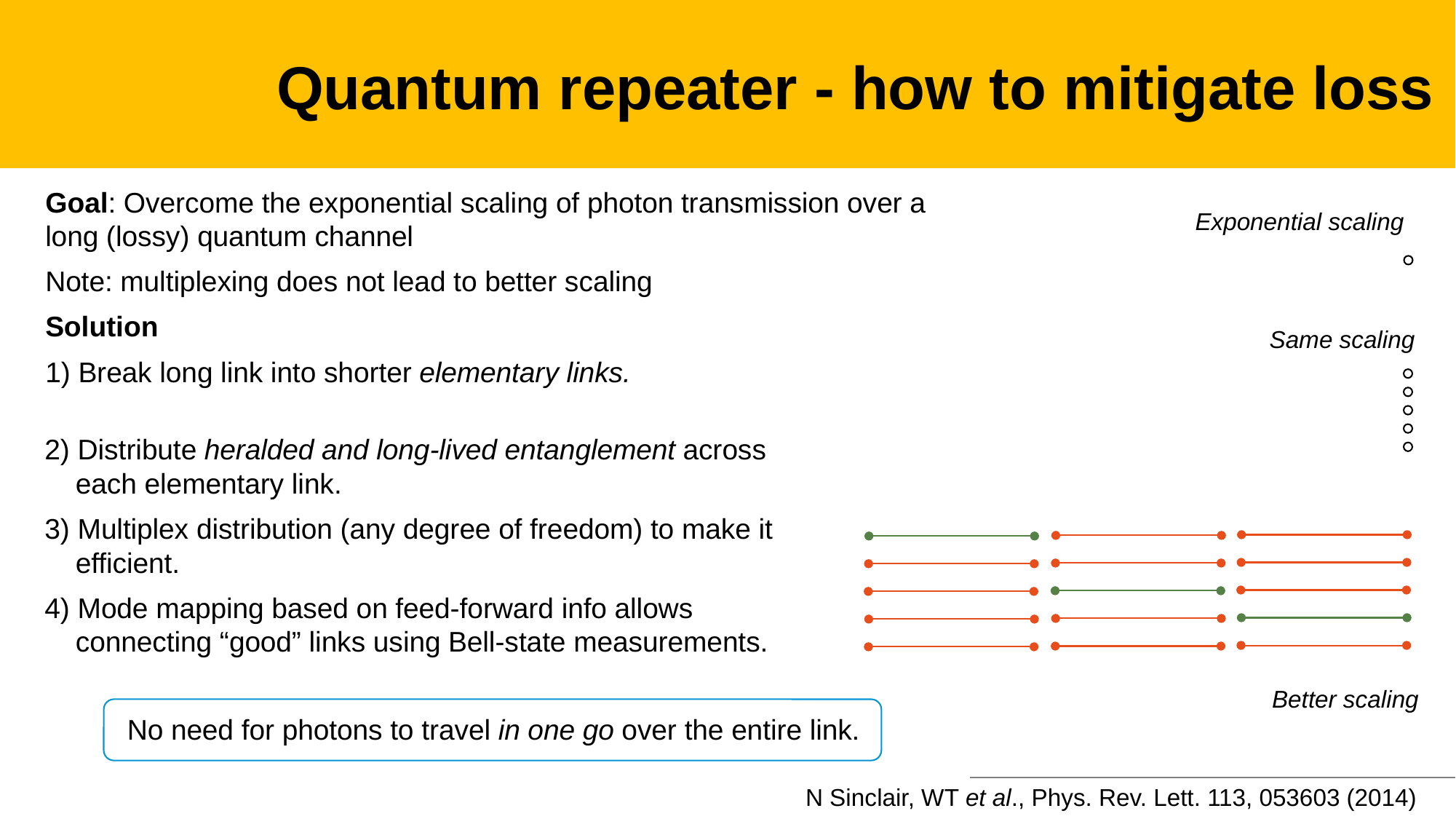

# Quantum repeater - how to mitigate loss
Goal: Overcome the exponential scaling of photon transmission over a long (lossy) quantum channel
Note: multiplexing does not lead to better scaling
Solution
1) Break long link into shorter elementary links.

Exponential scaling

Same scaling

2) Distribute heralded and long-lived entanglement across each elementary link.
3) Multiplex distribution (any degree of freedom) to make it efficient.
4) Mode mapping based on feed-forward info allows connecting “good” links using Bell-state measurements.

Better scaling

No need for photons to travel in one go over the entire link.
N Sinclair, WT et al., Phys. Rev. Lett. 113, 053603 (2014)